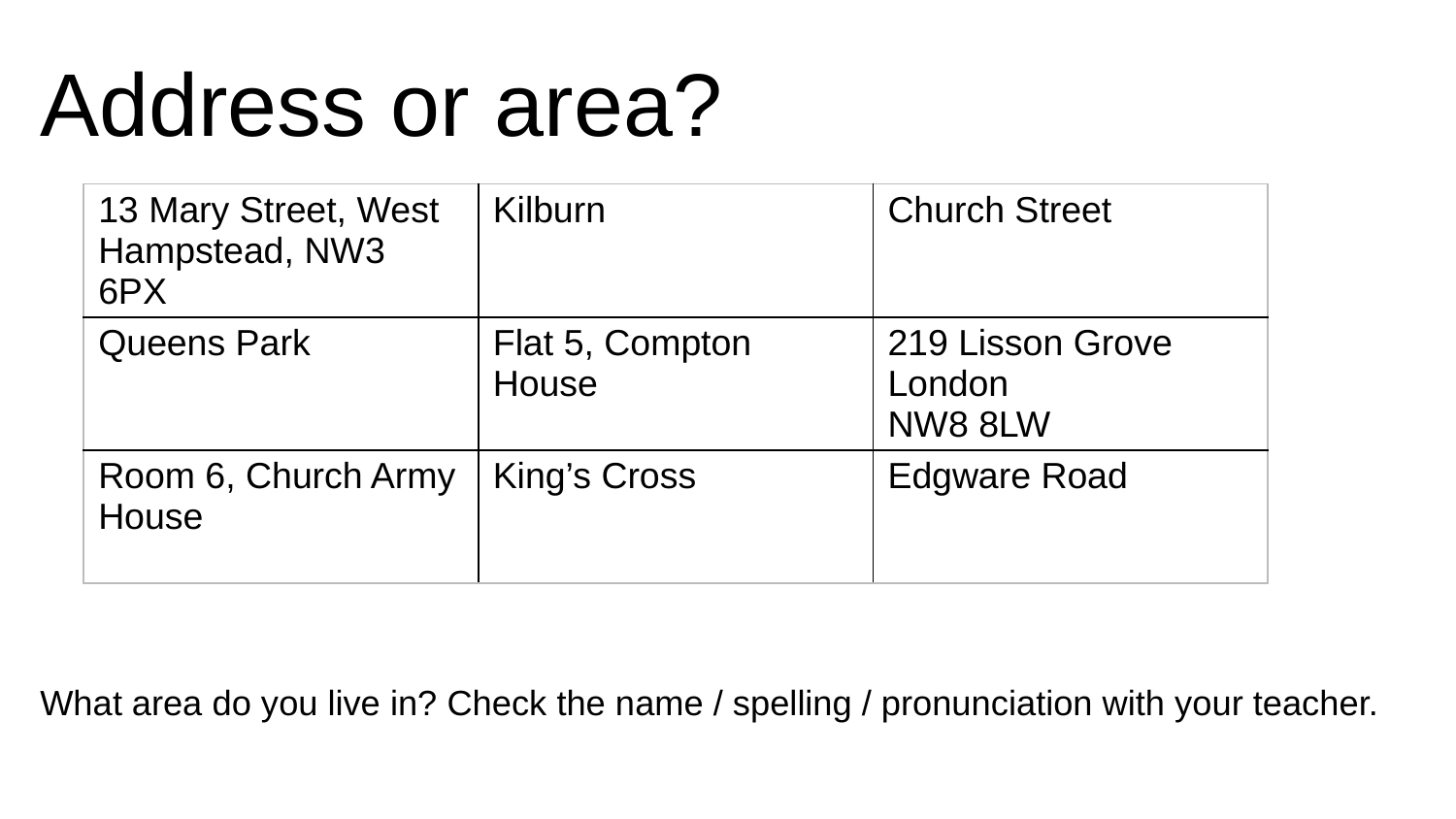

# Address or area?

What area do you live in? Check the name / spelling / pronunciation with your teacher.
| 13 Mary Street, West Hampstead, NW3 6PX | Kilburn | Church Street |
| --- | --- | --- |
| Queens Park | Flat 5, Compton House | 219 Lisson Grove London NW8 8LW |
| Room 6, Church Army House | King’s Cross | Edgware Road |